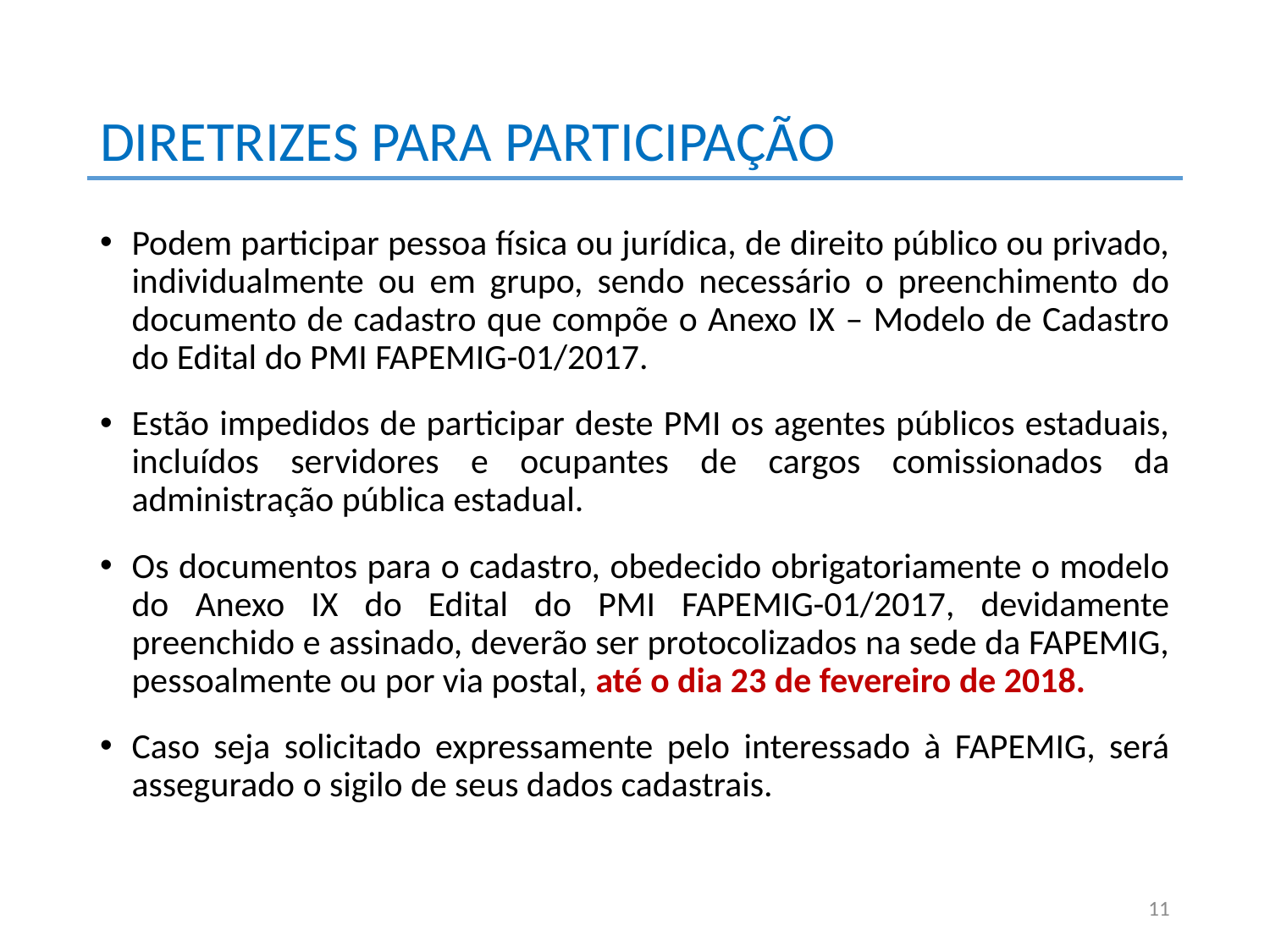

# DIRETRIZES PARA PARTICIPAÇÃO
Podem participar pessoa física ou jurídica, de direito público ou privado, individualmente ou em grupo, sendo necessário o preenchimento do documento de cadastro que compõe o Anexo IX – Modelo de Cadastro do Edital do PMI FAPEMIG-01/2017.
Estão impedidos de participar deste PMI os agentes públicos estaduais, incluídos servidores e ocupantes de cargos comissionados da administração pública estadual.
Os documentos para o cadastro, obedecido obrigatoriamente o modelo do Anexo IX do Edital do PMI FAPEMIG-01/2017, devidamente preenchido e assinado, deverão ser protocolizados na sede da FAPEMIG, pessoalmente ou por via postal, até o dia 23 de fevereiro de 2018.
Caso seja solicitado expressamente pelo interessado à FAPEMIG, será assegurado o sigilo de seus dados cadastrais.
11